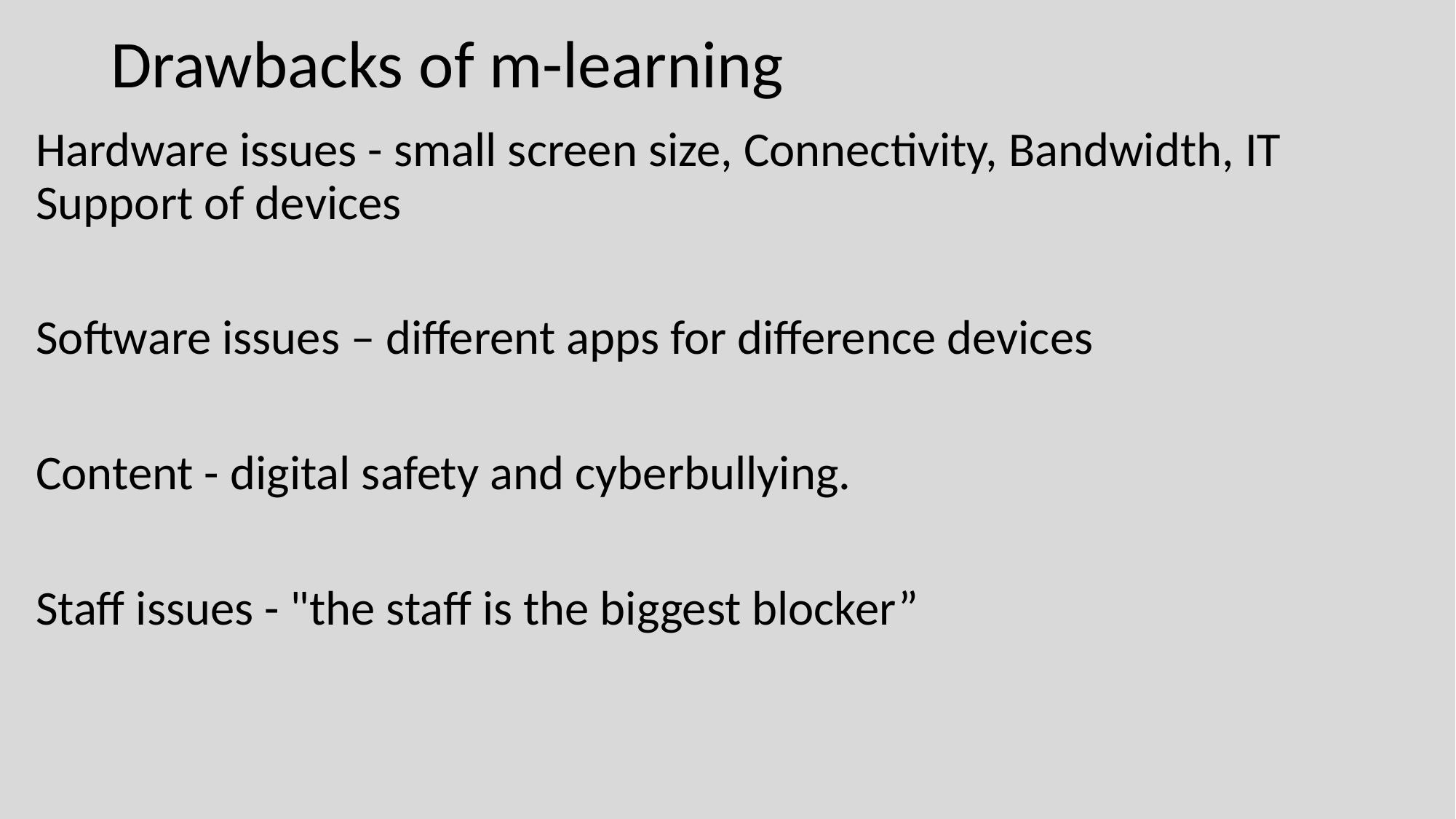

# Drawbacks of m-learning
Hardware issues - small screen size, Connectivity, Bandwidth, IT Support of devices

Software issues – different apps for difference devices

Content - digital safety and cyberbullying.

Staff issues - "the staff is the biggest blocker”